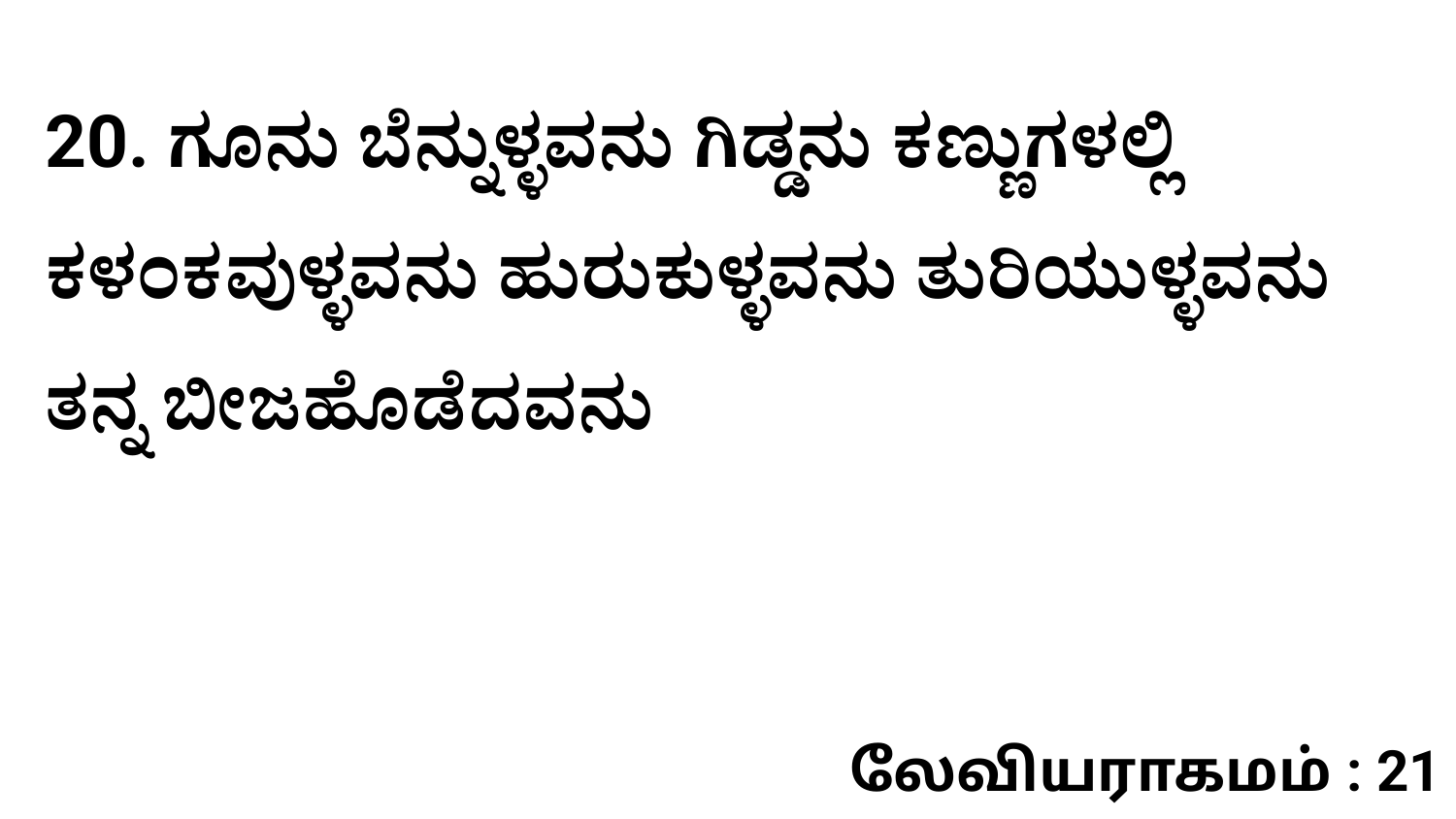

20. ಗೂನು ಬೆನ್ನುಳ್ಳವನು ಗಿಡ್ಡನು ಕಣ್ಣುಗಳಲ್ಲಿ ಕಳಂಕವುಳ್ಳವನು ಹುರುಕುಳ್ಳವನು ತುರಿಯುಳ್ಳವನು ತನ್ನ ಬೀಜಹೊಡೆದವನು
லேவியராகமம் : 21